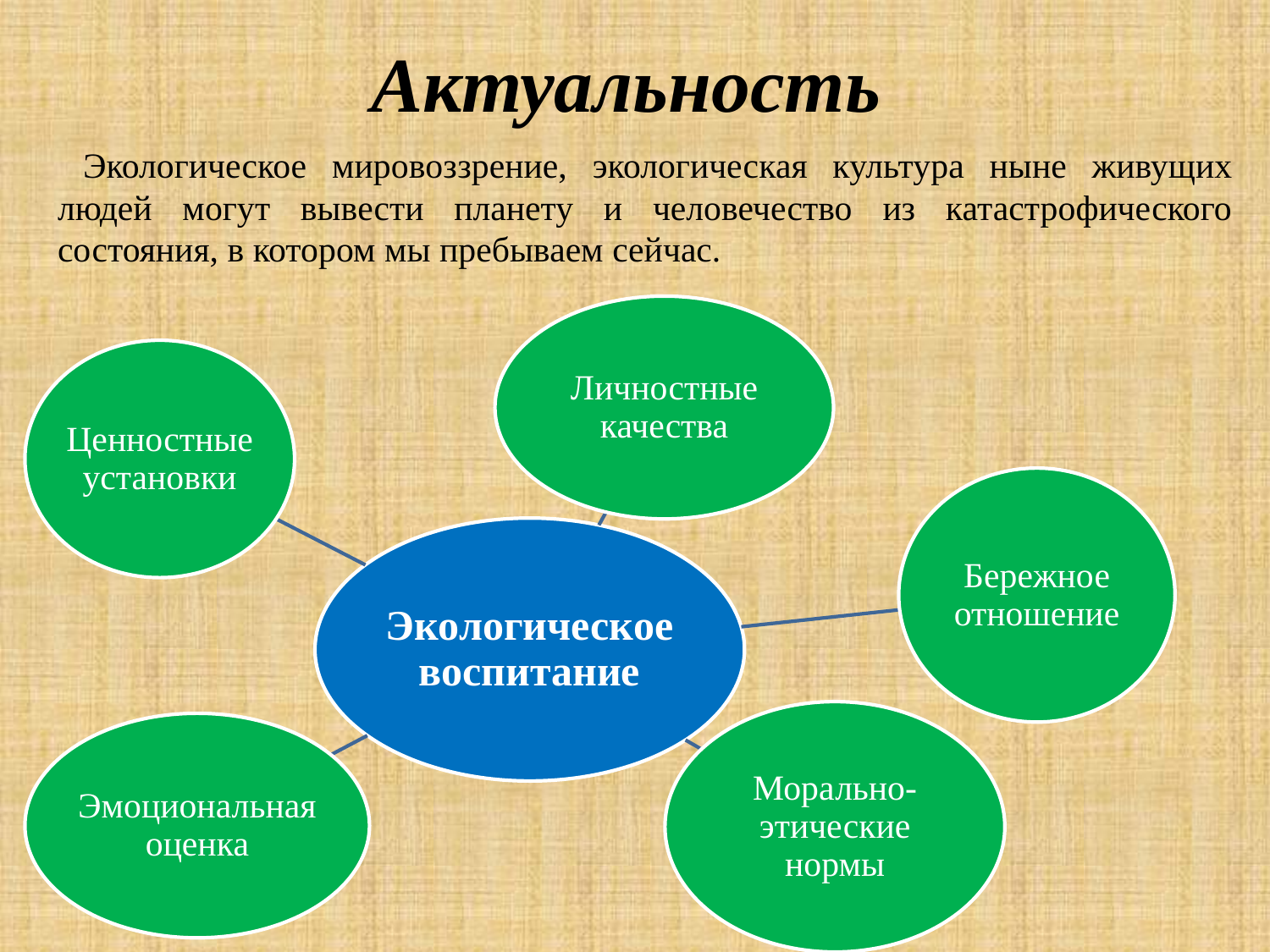

# Актуальность
 Экологическое мировоззрение, экологическая культура ныне живущих людей могут вывести планету и человечество из катастрофического состояния, в котором мы пребываем сейчас.
Экологическое воспитание

Морально-этические нормы

Бережное отношение

Личностные качества

Эмоциональная оценка

Ценностные установки